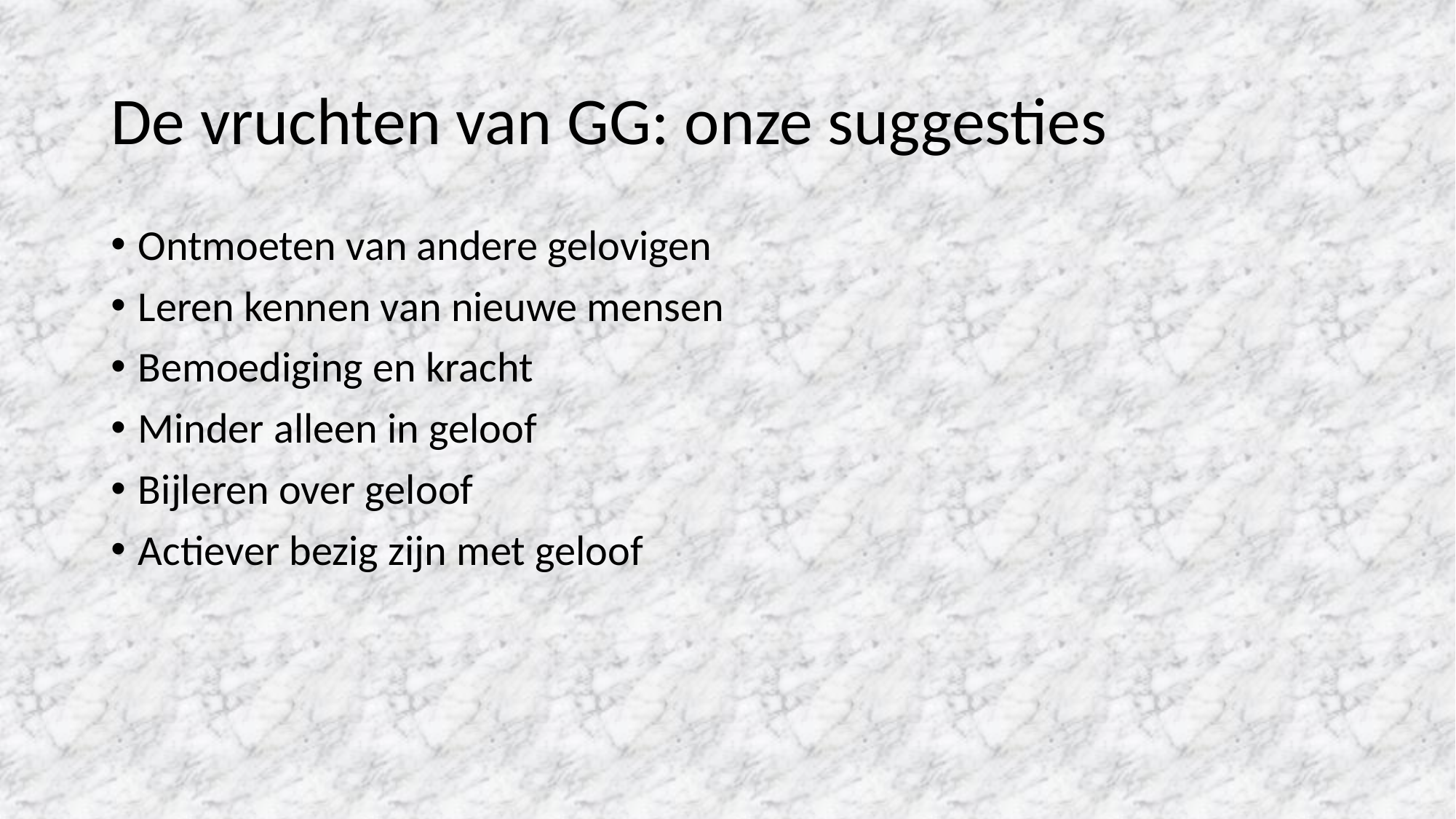

# De vruchten van GG: onze suggesties
Ontmoeten van andere gelovigen
Leren kennen van nieuwe mensen
Bemoediging en kracht
Minder alleen in geloof
Bijleren over geloof
Actiever bezig zijn met geloof